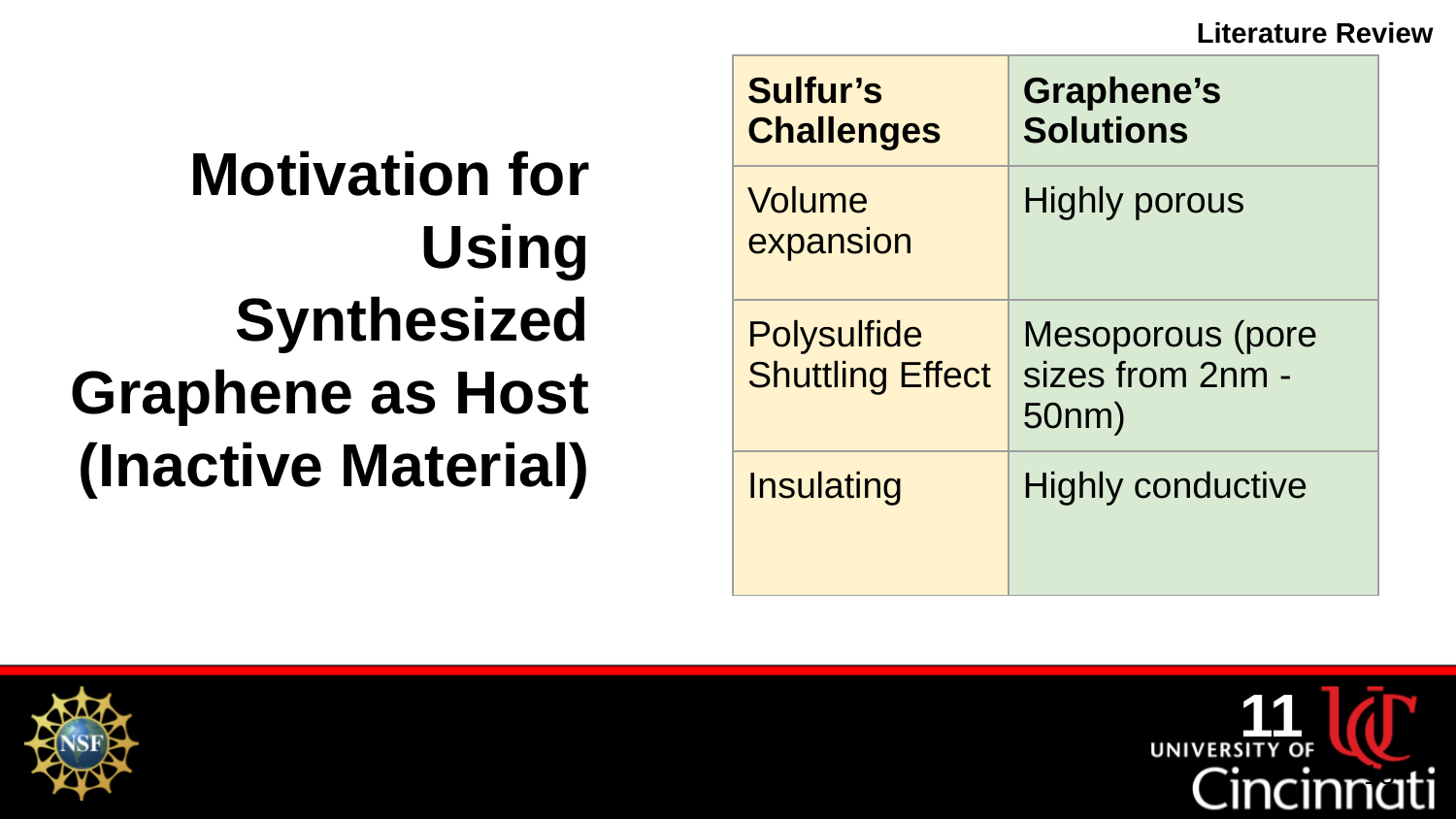

Literature Review
| Sulfur’s Challenges | Graphene’s Solutions |
| --- | --- |
| Volume expansion | Highly porous |
| Polysulfide Shuttling Effect | Mesoporous (pore sizes from 2nm - 50nm) |
| Insulating | Highly conductive |
Motivation for Using Synthesized Graphene as Host (Inactive Material)

11
13